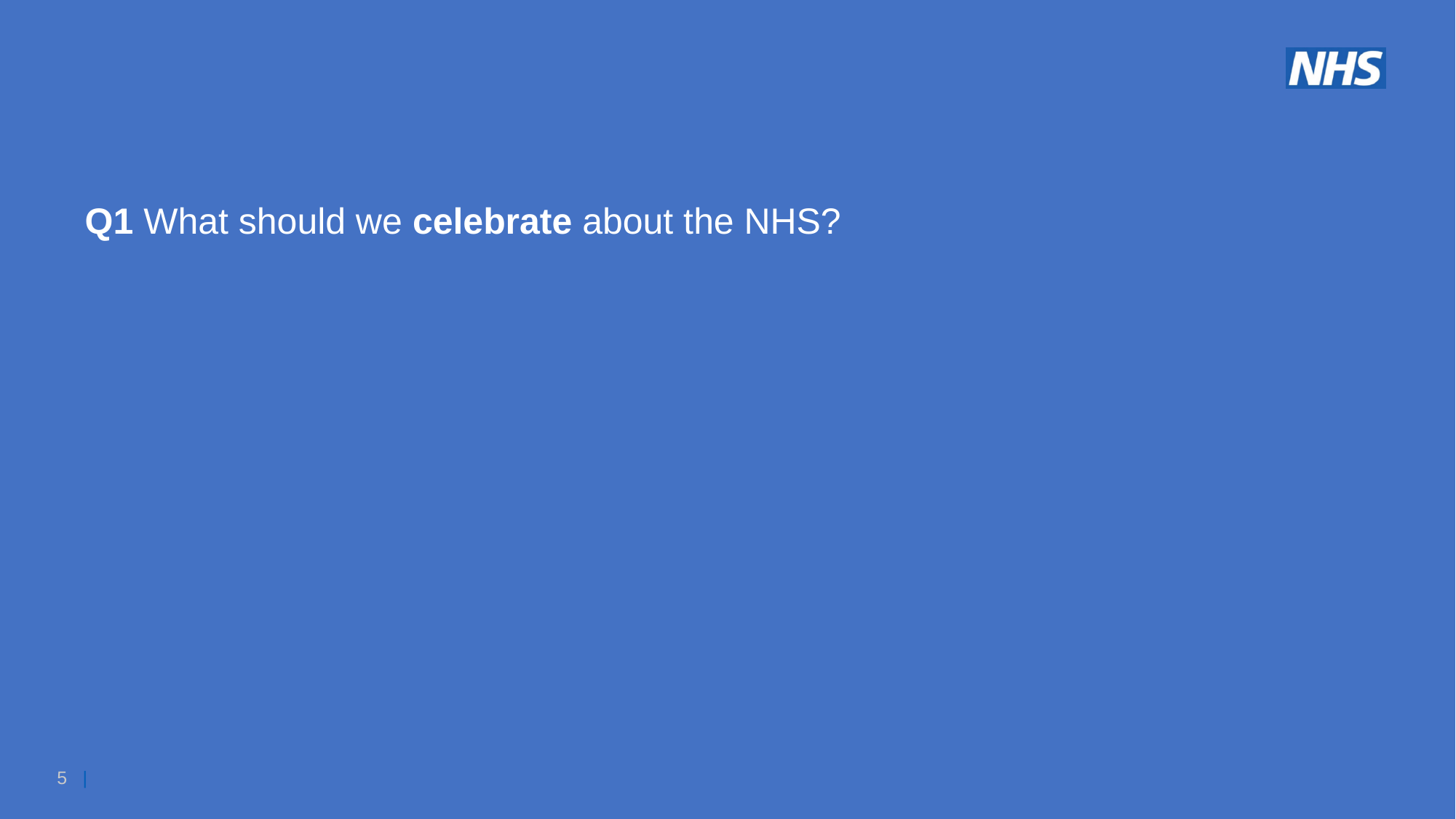

Q1 What should we celebrate about the NHS?